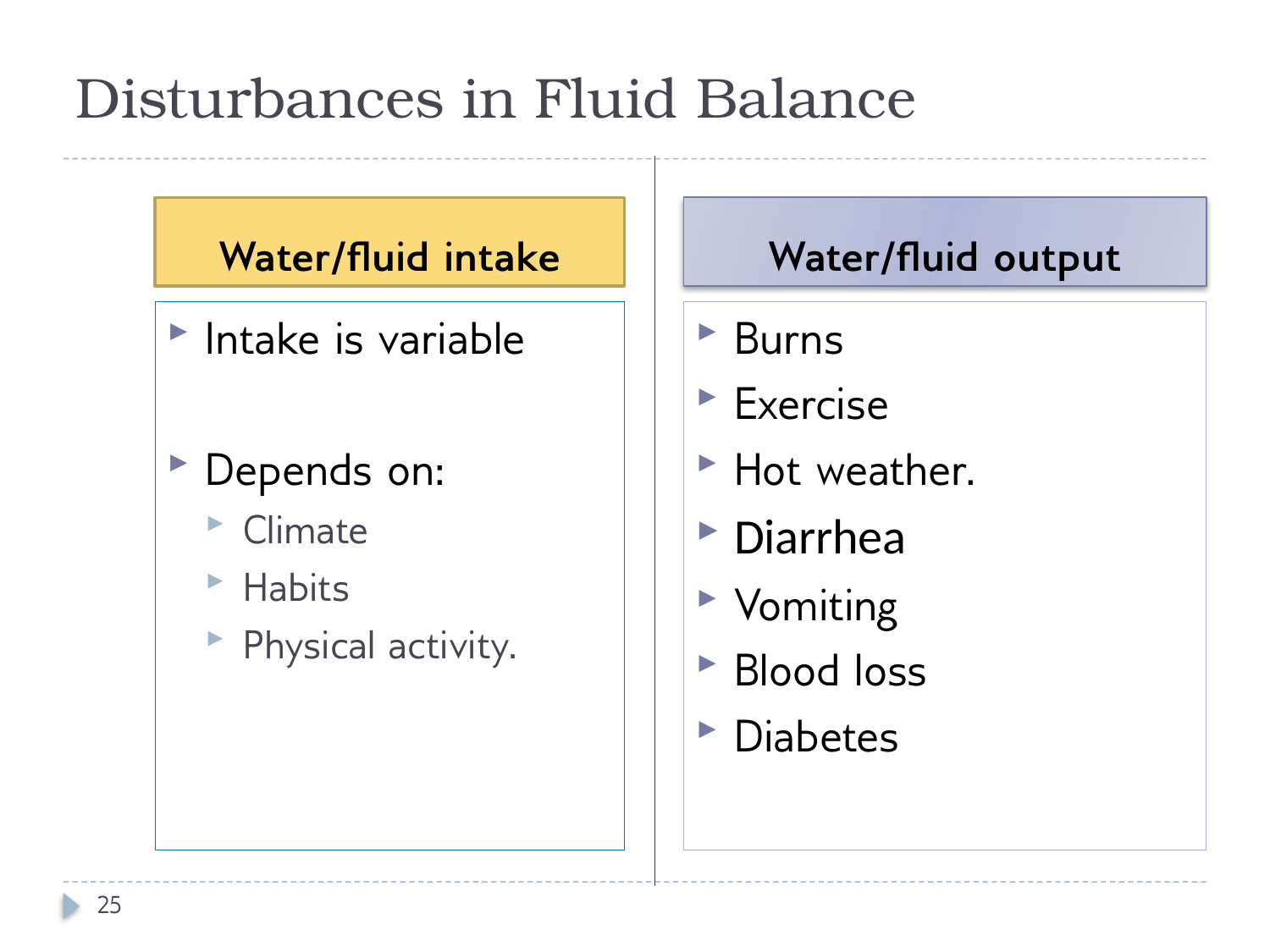

# Disturbances in Fluid Balance
Water/fluid intake
Water/fluid output
Intake is variable

Depends on:
Climate
Habits
Physical activity.
Burns
Exercise
Hot weather.
Diarrhea
Vomiting
Blood loss
Diabetes
25